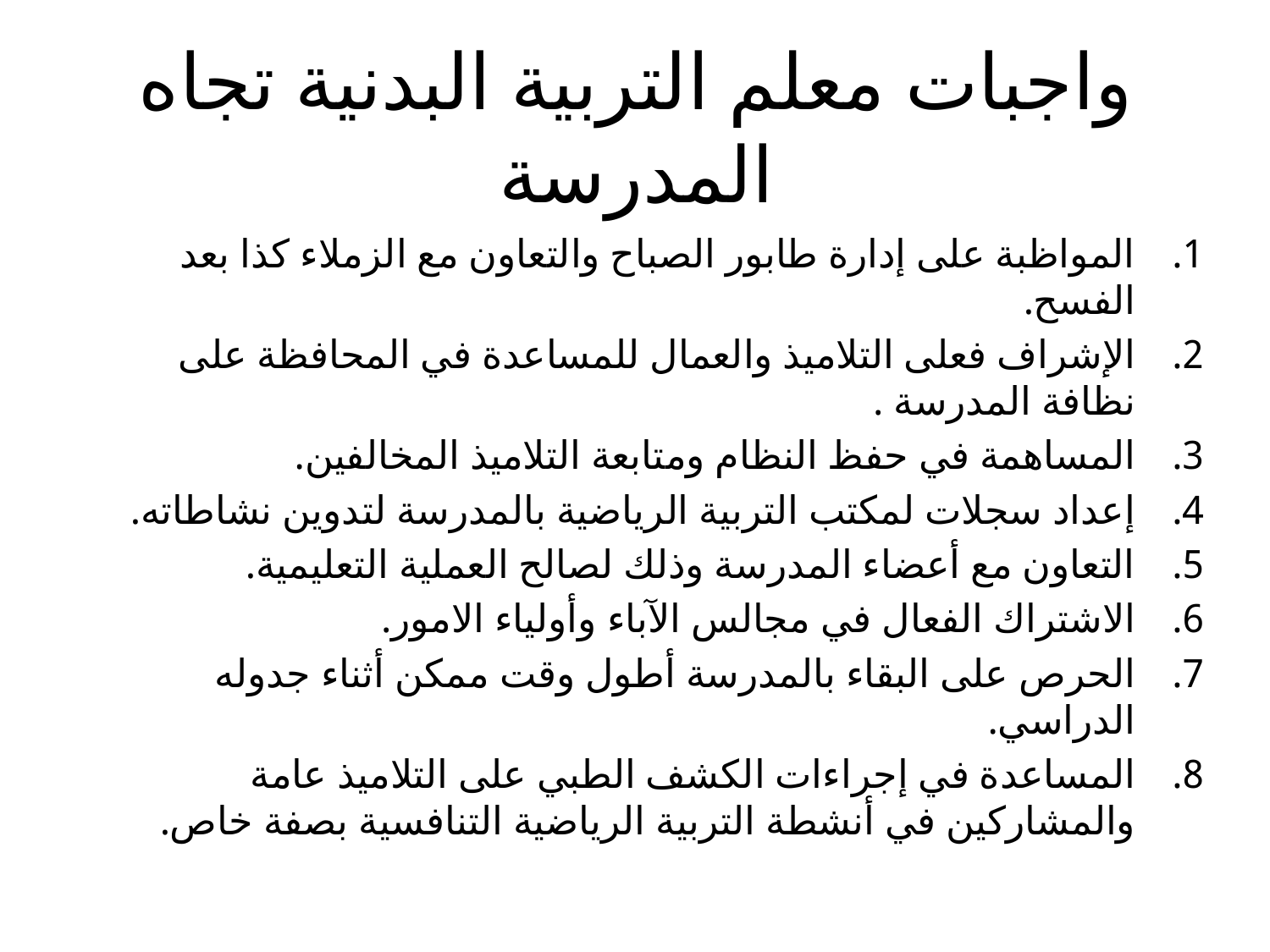

# واجبات معلم التربية البدنية تجاه المدرسة
المواظبة على إدارة طابور الصباح والتعاون مع الزملاء كذا بعد الفسح.
الإشراف فعلى التلاميذ والعمال للمساعدة في المحافظة على نظافة المدرسة .
المساهمة في حفظ النظام ومتابعة التلاميذ المخالفين.
إعداد سجلات لمكتب التربية الرياضية بالمدرسة لتدوين نشاطاته.
التعاون مع أعضاء المدرسة وذلك لصالح العملية التعليمية.
الاشتراك الفعال في مجالس الآباء وأولياء الامور.
الحرص على البقاء بالمدرسة أطول وقت ممكن أثناء جدوله الدراسي.
المساعدة في إجراءات الكشف الطبي على التلاميذ عامة والمشاركين في أنشطة التربية الرياضية التنافسية بصفة خاص.